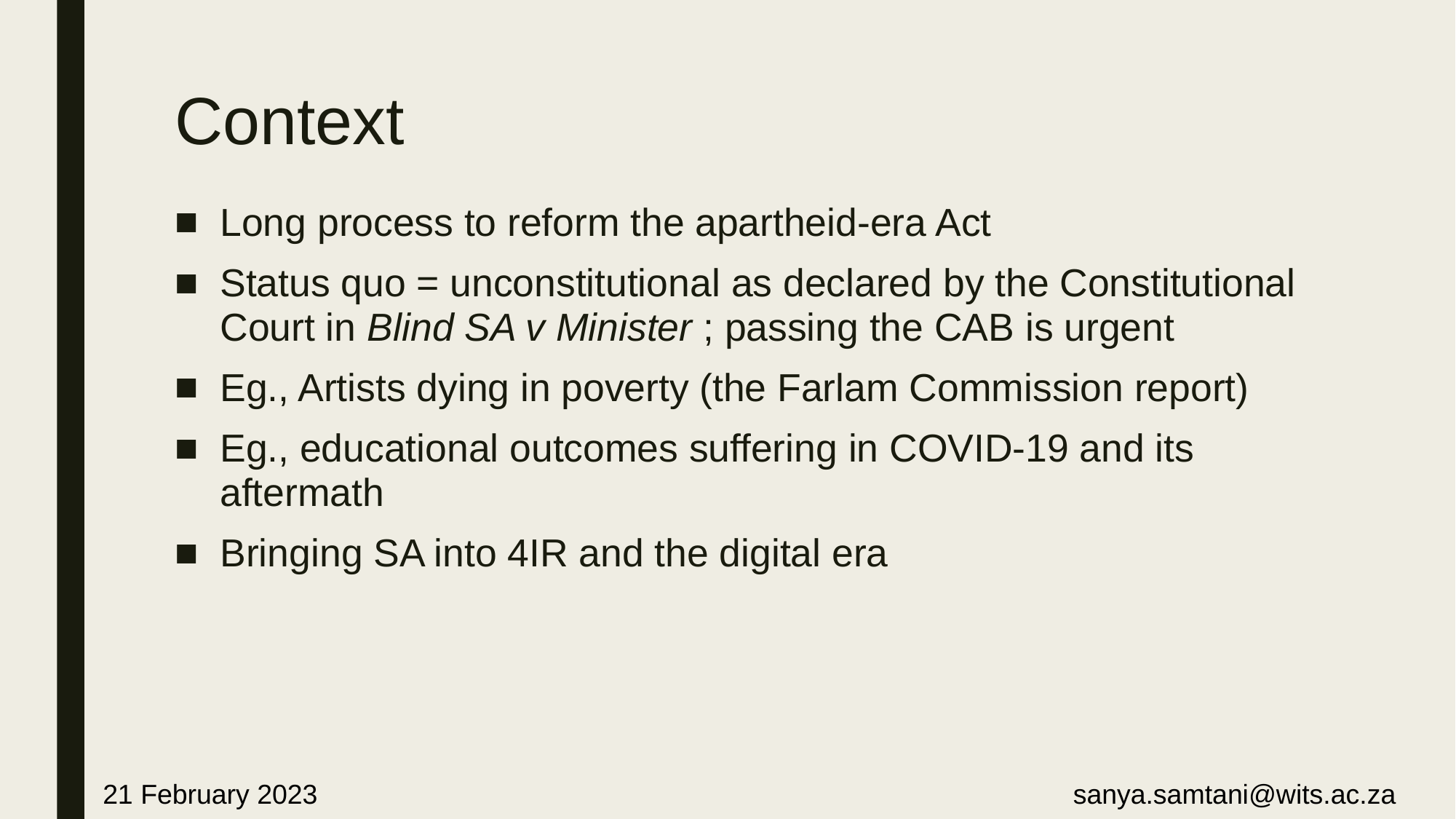

# Context
Long process to reform the apartheid-era Act
Status quo = unconstitutional as declared by the Constitutional Court in Blind SA v Minister ; passing the CAB is urgent
Eg., Artists dying in poverty (the Farlam Commission report)
Eg., educational outcomes suffering in COVID-19 and its aftermath
Bringing SA into 4IR and the digital era

21 February 2023
sanya.samtani@wits.ac.za